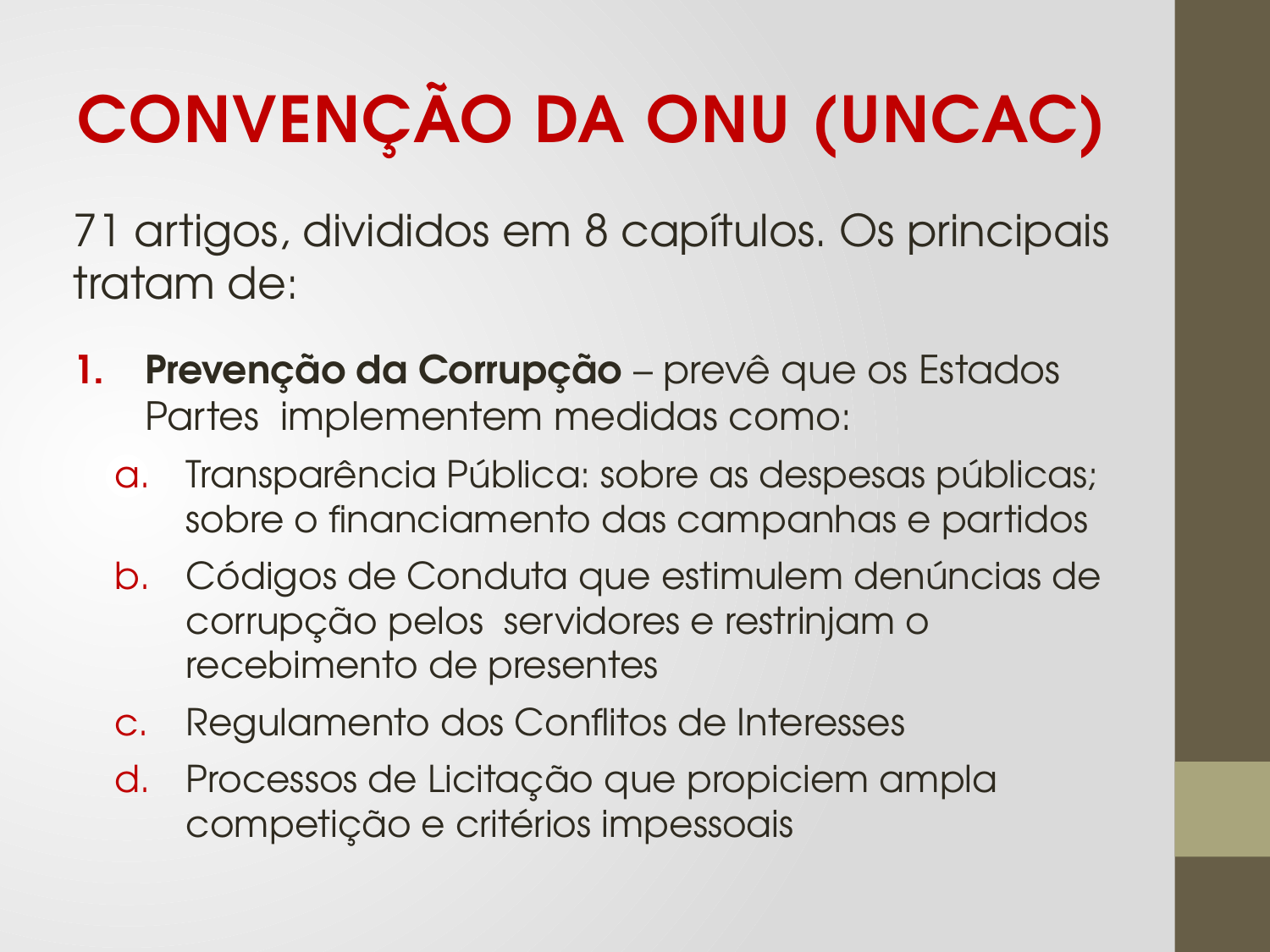

# CONVENÇÃO DA ONU (UNCAC)
71 artigos, divididos em 8 capítulos. Os principais tratam de:

Prevenção da Corrupção – prevê que os Estados Partes  implementem medidas como:
Transparência Pública: sobre as despesas públicas; sobre o financiamento das campanhas e partidos
Códigos de Conduta que estimulem denúncias de corrupção pelos  servidores e restrinjam o recebimento de presentes
Regulamento dos Conflitos de Interesses
Processos de Licitação que propiciem ampla competição e critérios impessoais